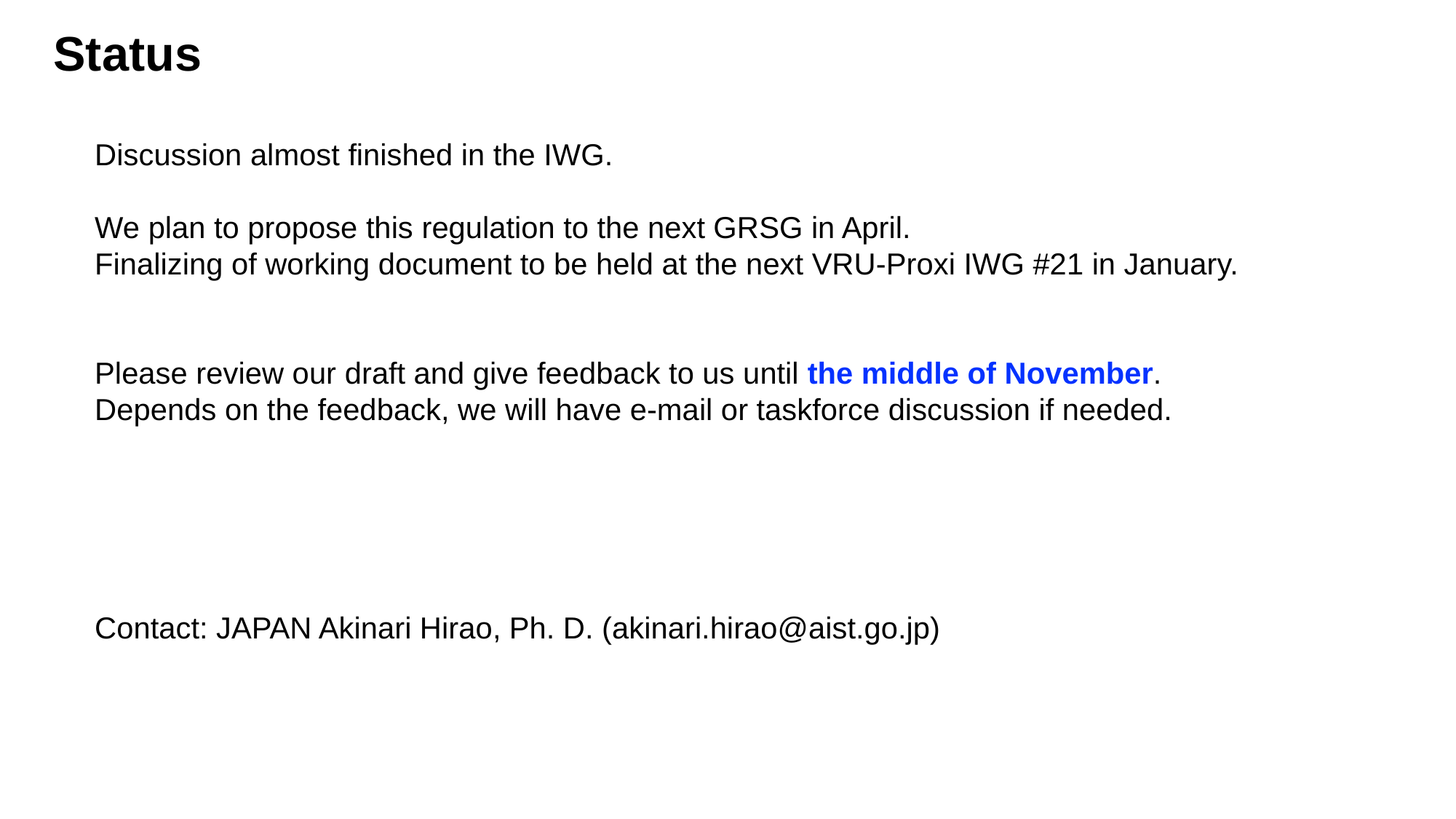

Status
Discussion almost finished in the IWG.

We plan to propose this regulation to the next GRSG in April.
Finalizing of working document to be held at the next VRU-Proxi IWG #21 in January.

Please review our draft and give feedback to us until the middle of November.
Depends on the feedback, we will have e-mail or taskforce discussion if needed.

Contact: JAPAN Akinari Hirao, Ph. D. (akinari.hirao@aist.go.jp)